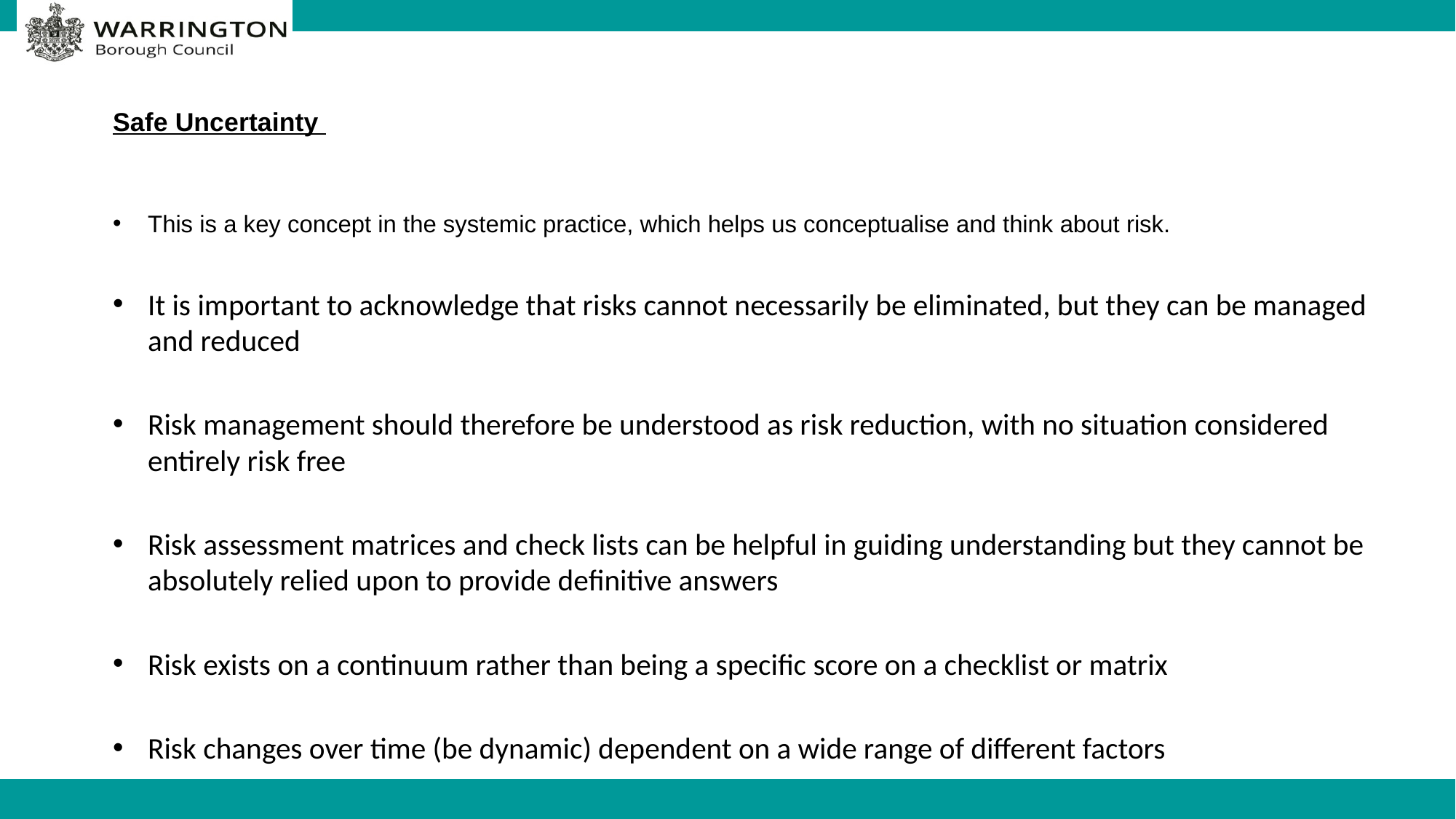

Safe Uncertainty

This is a key concept in the systemic practice, which helps us conceptualise and think about risk.

It is important to acknowledge that risks cannot necessarily be eliminated, but they can be managed and reduced

Risk management should therefore be understood as risk reduction, with no situation considered entirely risk free

Risk assessment matrices and check lists can be helpful in guiding understanding but they cannot be absolutely relied upon to provide definitive answers

Risk exists on a continuum rather than being a specific score on a checklist or matrix

Risk changes over time (be dynamic) dependent on a wide range of different factors